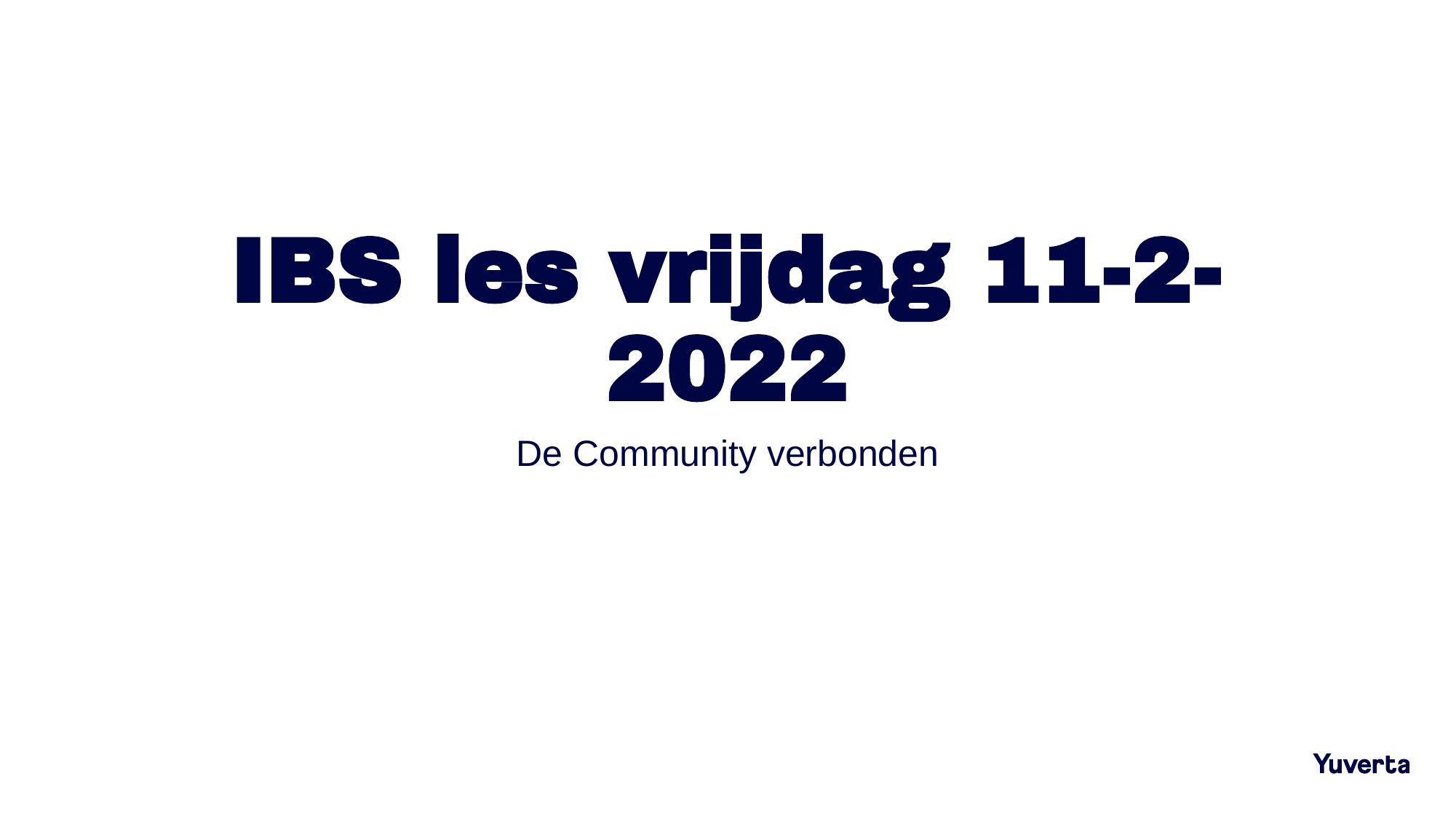

# IBS les vrijdag 11-2-2022
De Community verbonden